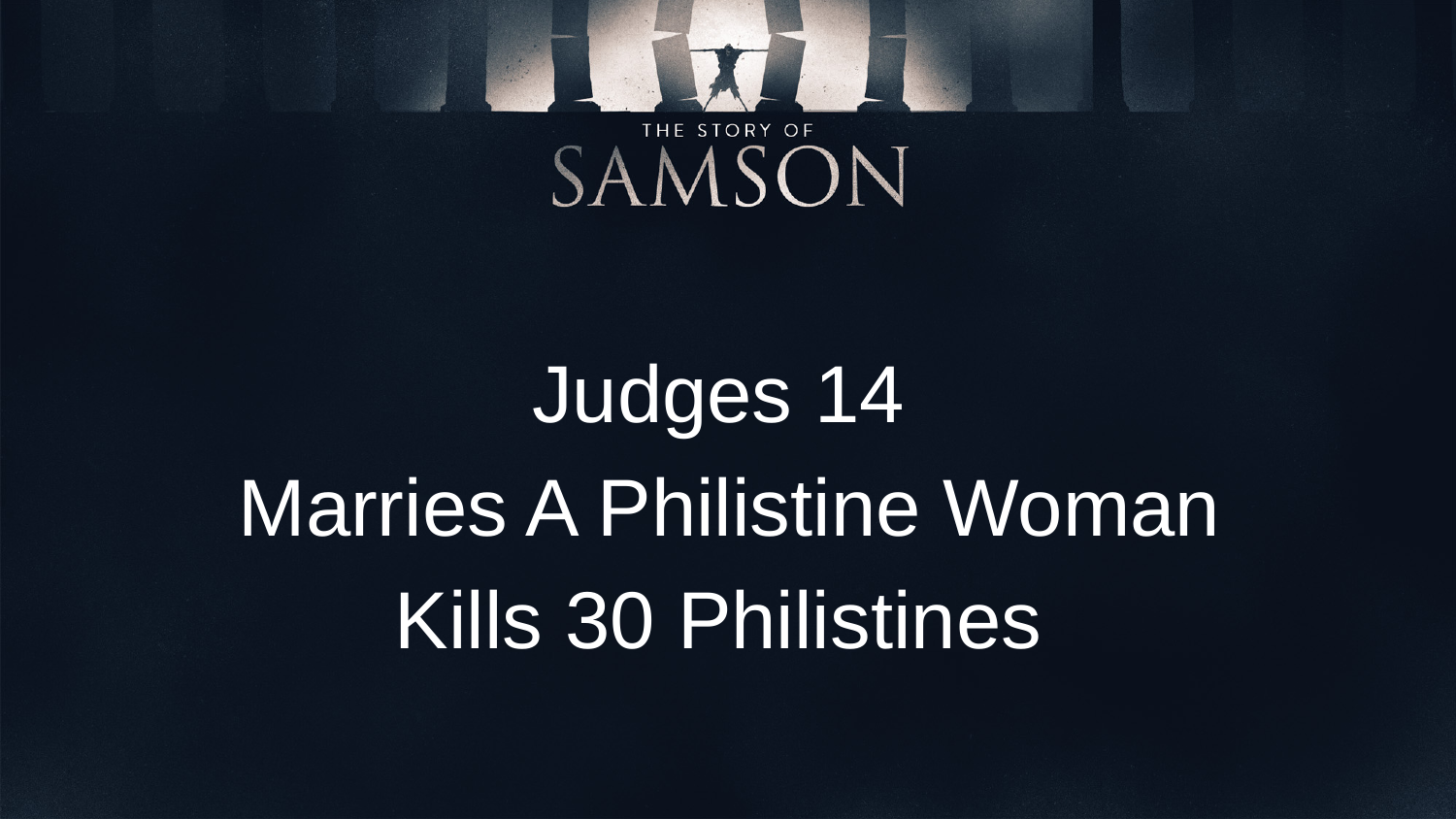

Judges 14
Marries A Philistine Woman
Kills 30 Philistines